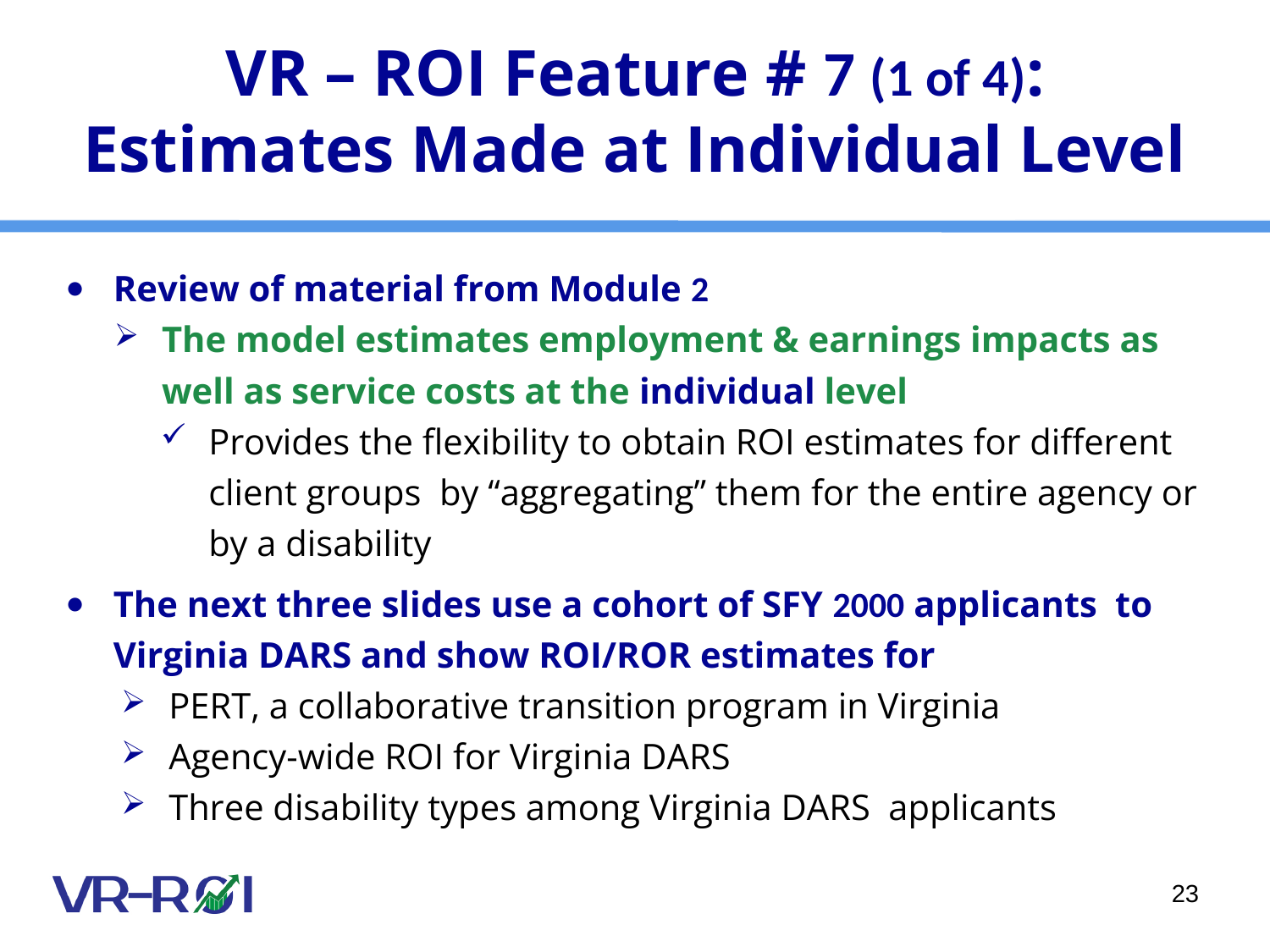

# VR – ROI Feature # 7 (1 of 4): Estimates Made at Individual Level
Review of material from Module 2
The model estimates employment & earnings impacts as well as service costs at the individual level
Provides the flexibility to obtain ROI estimates for different client groups  by “aggregating” them for the entire agency or by a disability
The next three slides use a cohort of SFY 2000 applicants  to Virginia DARS and show ROI/ROR estimates for
PERT, a collaborative transition program in Virginia
Agency-wide ROI for Virginia DARS
Three disability types among Virginia DARS  applicants

23